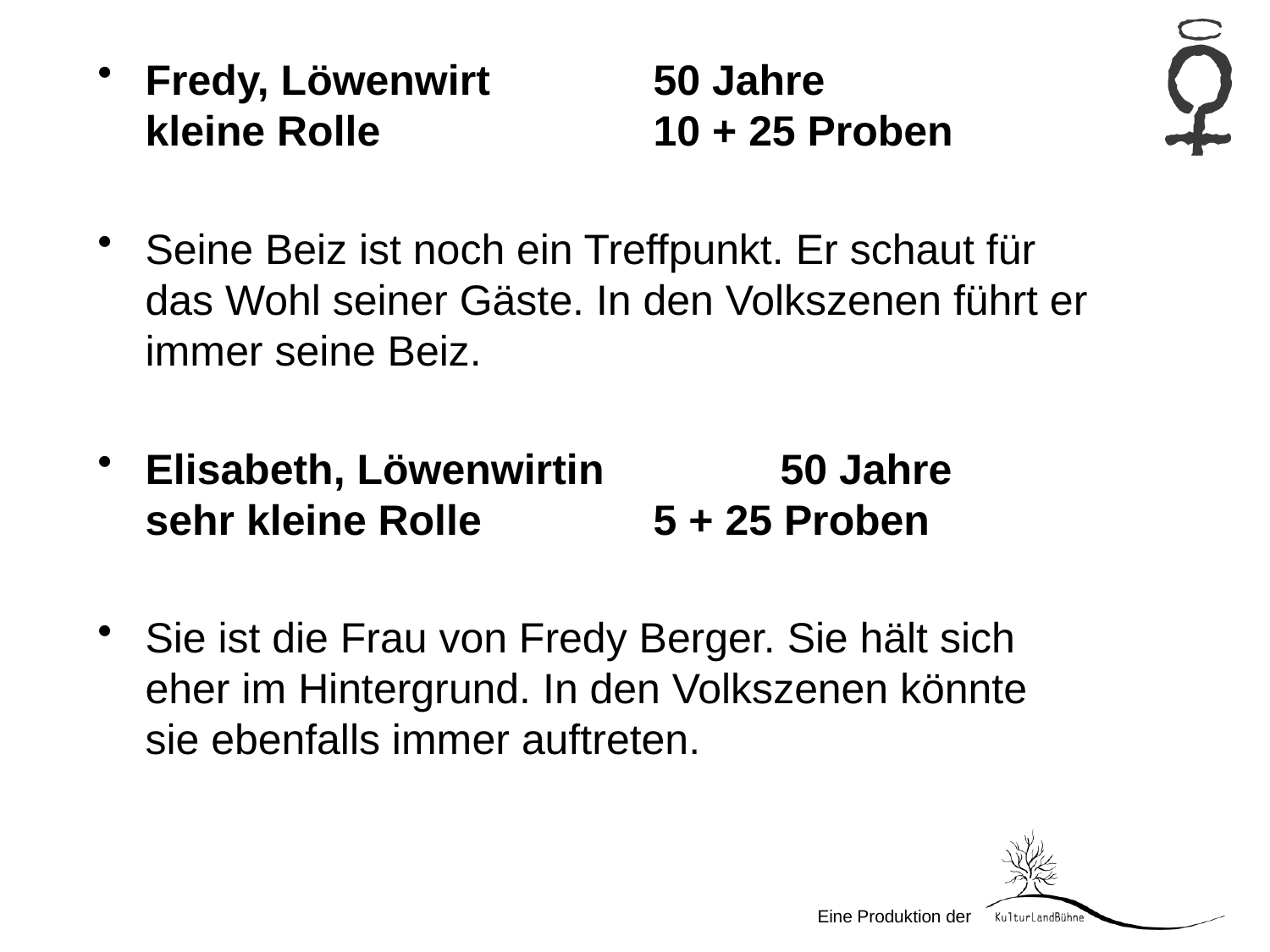

Fredy, Löwenwirt		50 Jahre
kleine Rolle			10 + 25 Proben

Seine Beiz ist noch ein Treffpunkt. Er schaut für das Wohl seiner Gäste. In den Volkszenen führt er immer seine Beiz.

Elisabeth, Löwenwirtin		50 Jahre
sehr kleine Rolle		5 + 25 Proben

Sie ist die Frau von Fredy Berger. Sie hält sich eher im Hintergrund. In den Volkszenen könnte sie ebenfalls immer auftreten.